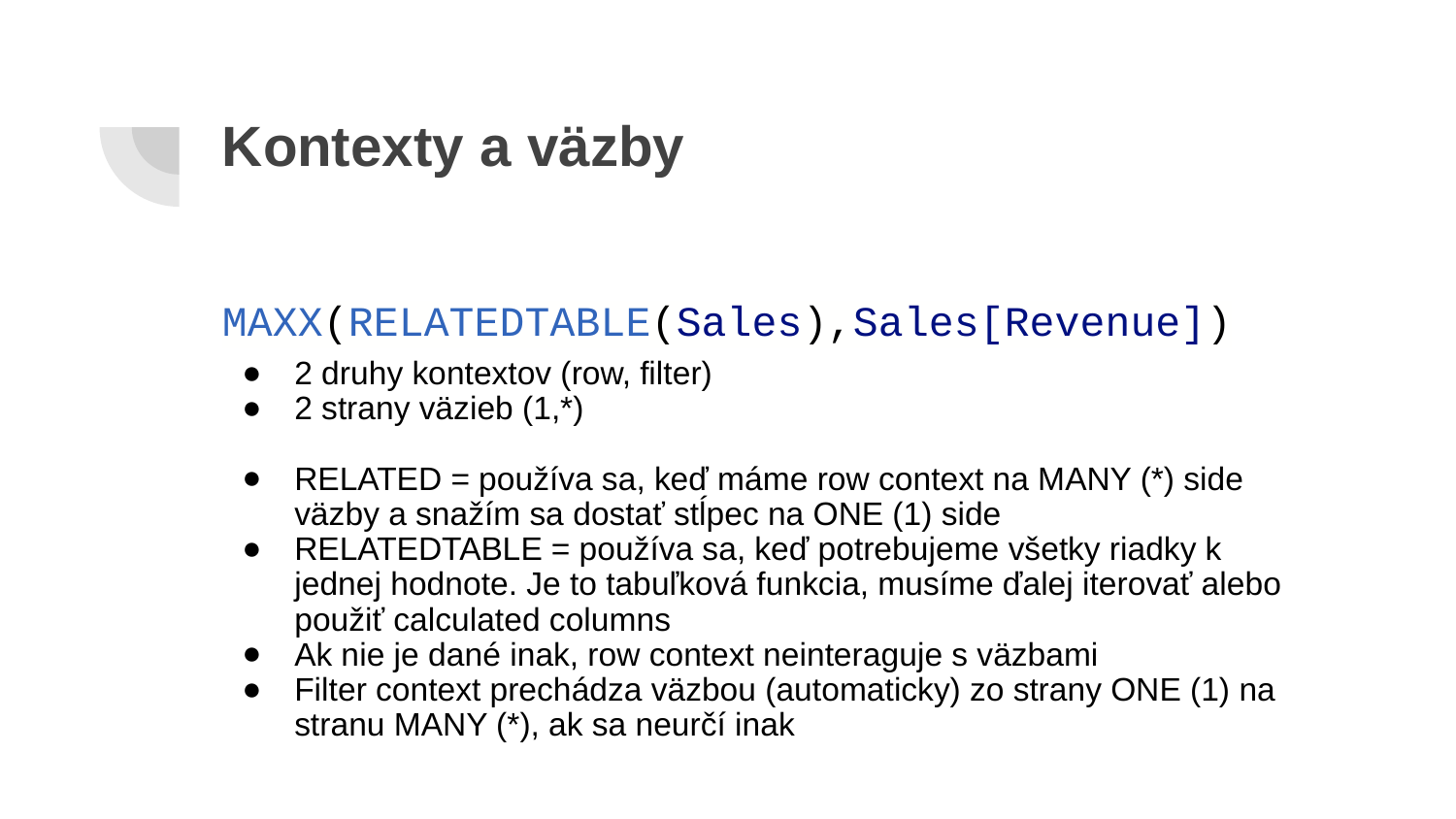

# Kontexty a väzby
MAXX(RELATEDTABLE(Sales),Sales[Revenue])
2 druhy kontextov (row, filter)
2 strany väzieb (1,*)
RELATED = používa sa, keď máme row context na MANY (*) side väzby a snažím sa dostať stĺpec na ONE (1) side
RELATEDTABLE = používa sa, keď potrebujeme všetky riadky k jednej hodnote. Je to tabuľková funkcia, musíme ďalej iterovať alebo použiť calculated columns
Ak nie je dané inak, row context neinteraguje s väzbami
Filter context prechádza väzbou (automaticky) zo strany ONE (1) na stranu MANY (*), ak sa neurčí inak